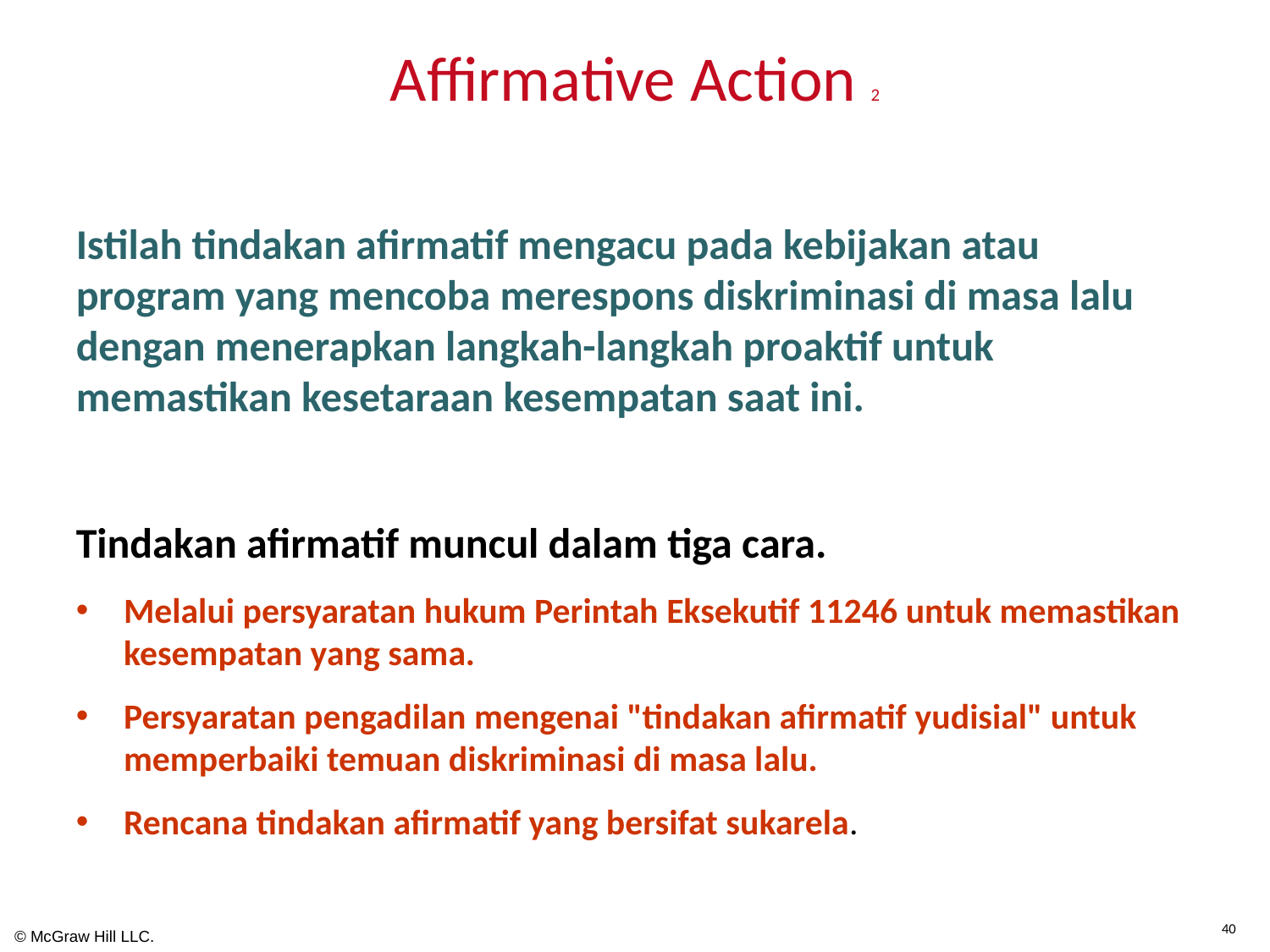

# Affirmative Action 2

Istilah tindakan afirmatif mengacu pada kebijakan atau program yang mencoba merespons diskriminasi di masa lalu dengan menerapkan langkah-langkah proaktif untuk memastikan kesetaraan kesempatan saat ini.

Tindakan afirmatif muncul dalam tiga cara.
Melalui persyaratan hukum Perintah Eksekutif 11246 untuk memastikan kesempatan yang sama.
Persyaratan pengadilan mengenai "tindakan afirmatif yudisial" untuk memperbaiki temuan diskriminasi di masa lalu.
Rencana tindakan afirmatif yang bersifat sukarela.
40